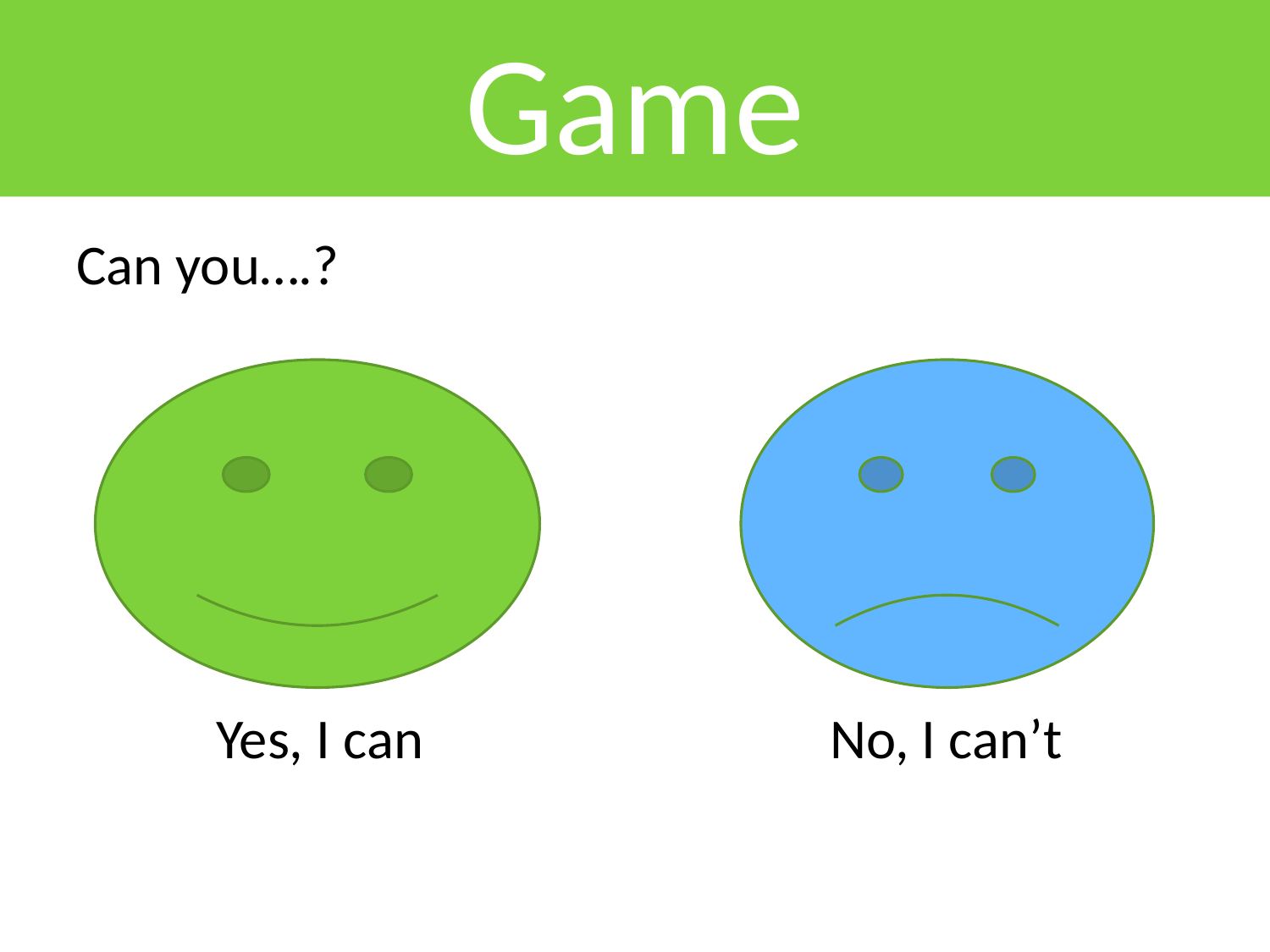

Game
# Game
Can you….?

           Yes, I can                                No, I can’t